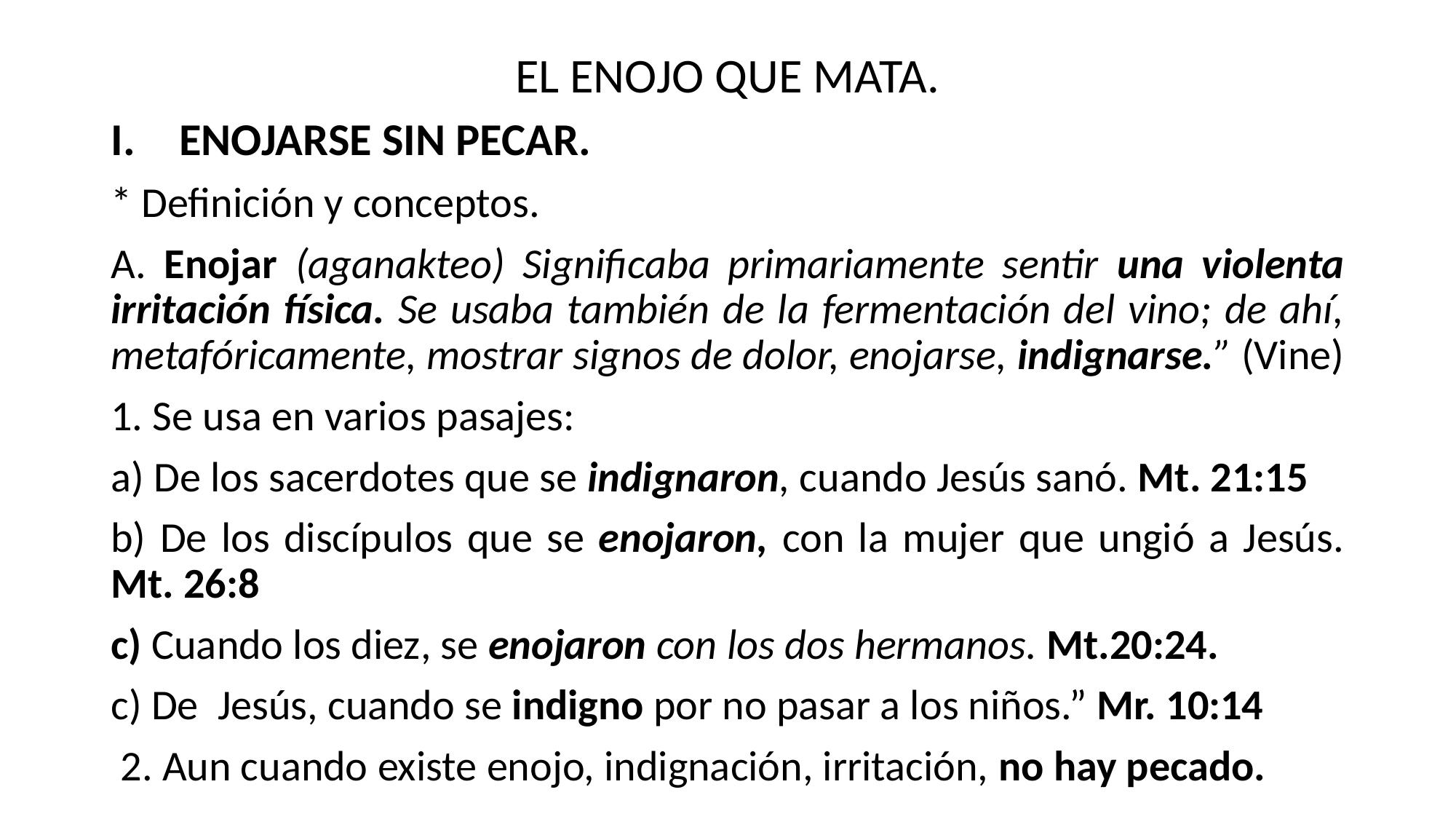

# EL ENOJO QUE MATA.
ENOJARSE SIN PECAR.
* Definición y conceptos.
A. Enojar (aganakteo) Significaba primariamente sentir una violenta irritación física. Se usaba también de la fermentación del vino; de ahí, metafóricamente, mostrar signos de dolor, enojarse, indignarse.” (Vine)
1. Se usa en varios pasajes:
a) De los sacerdotes que se indignaron, cuando Jesús sanó. Mt. 21:15
b) De los discípulos que se enojaron, con la mujer que ungió a Jesús. Mt. 26:8
c) Cuando los diez, se enojaron con los dos hermanos. Mt.20:24.
c) De  Jesús, cuando se indigno por no pasar a los niños.” Mr. 10:14
 2. Aun cuando existe enojo, indignación, irritación, no hay pecado.